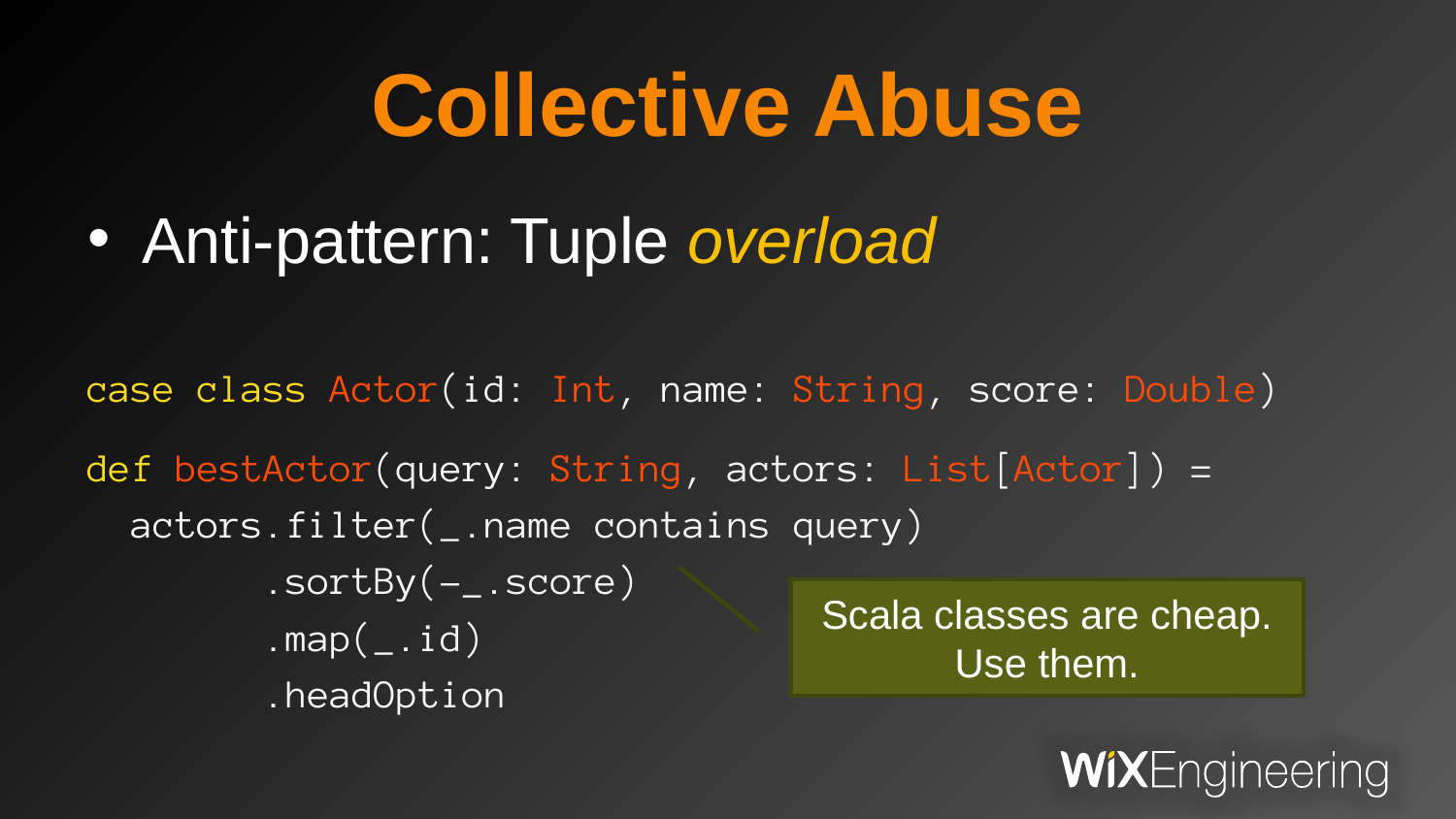

# Collective Abuse
Anti-pattern: Tuple overload

case class Actor(id: Int, name: String, score: Double)

def bestActor(query: String, actors: List[Actor]) =
  actors.filter(_.name contains query)
        .sortBy(-_.score)
        .map(_.id)
        .headOption
Scala classes are cheap. Use them.